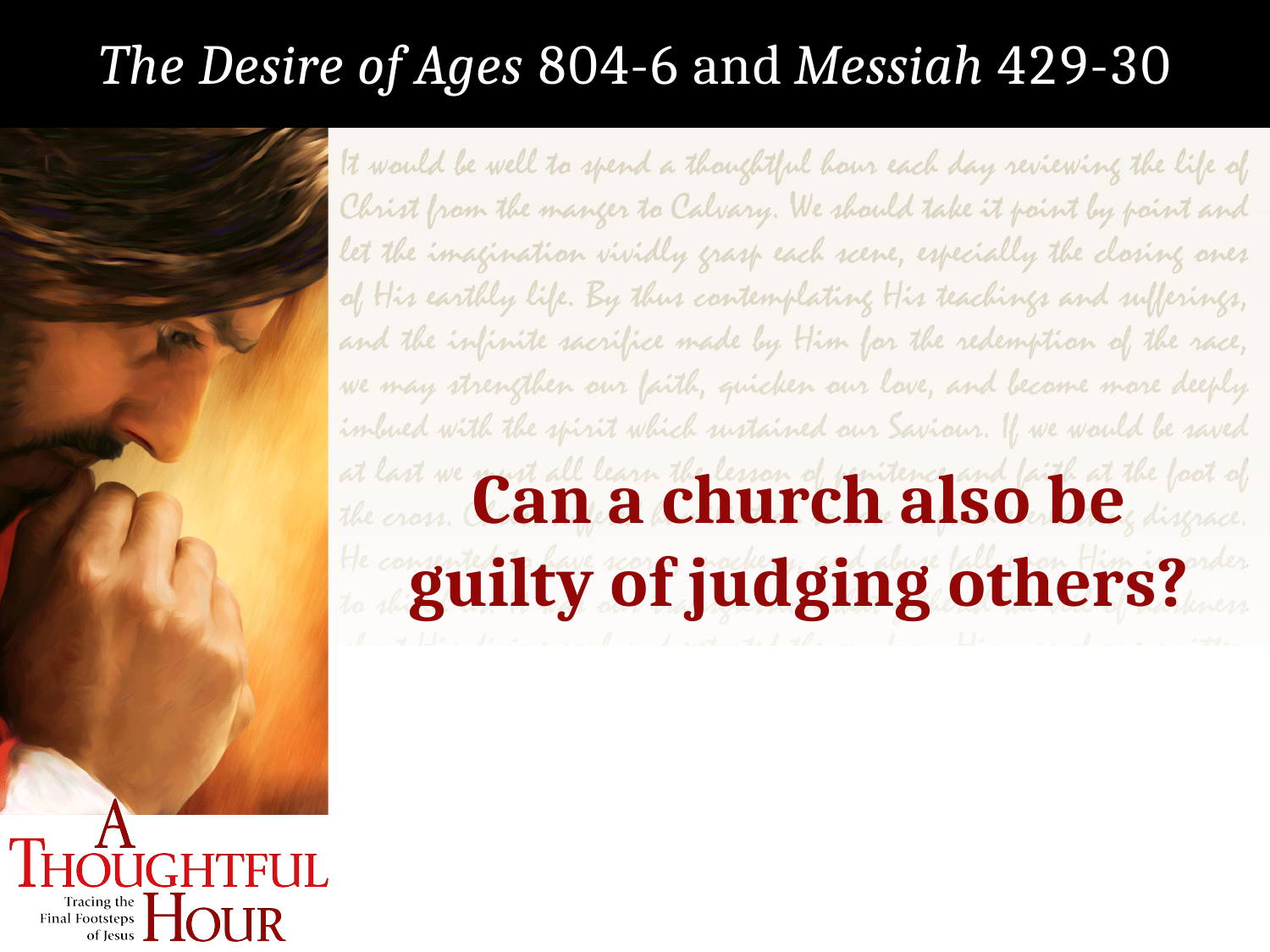

The Desire of Ages 804-6 and Messiah 429-30
Can a church also be guilty of judging others?